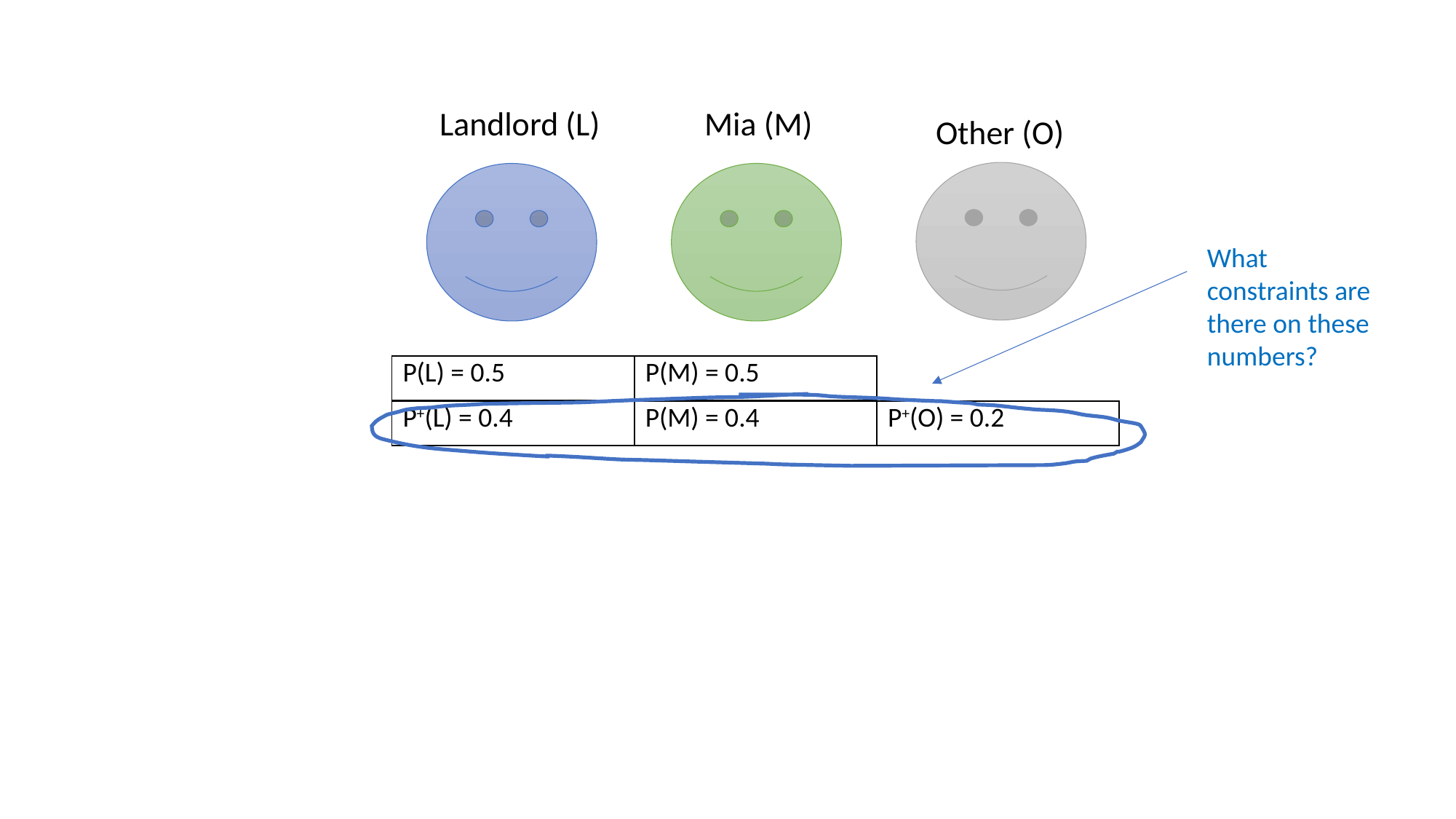

Landlord (L)
Mia (M)
Other (O)

What constraints are there on these numbers?
| P(L) = 0.5 | P(M) = 0.5 |
| --- | --- |

| P+(L) = 0.4 | P(M) = 0.4 | P+(O) = 0.2 |
| --- | --- | --- |